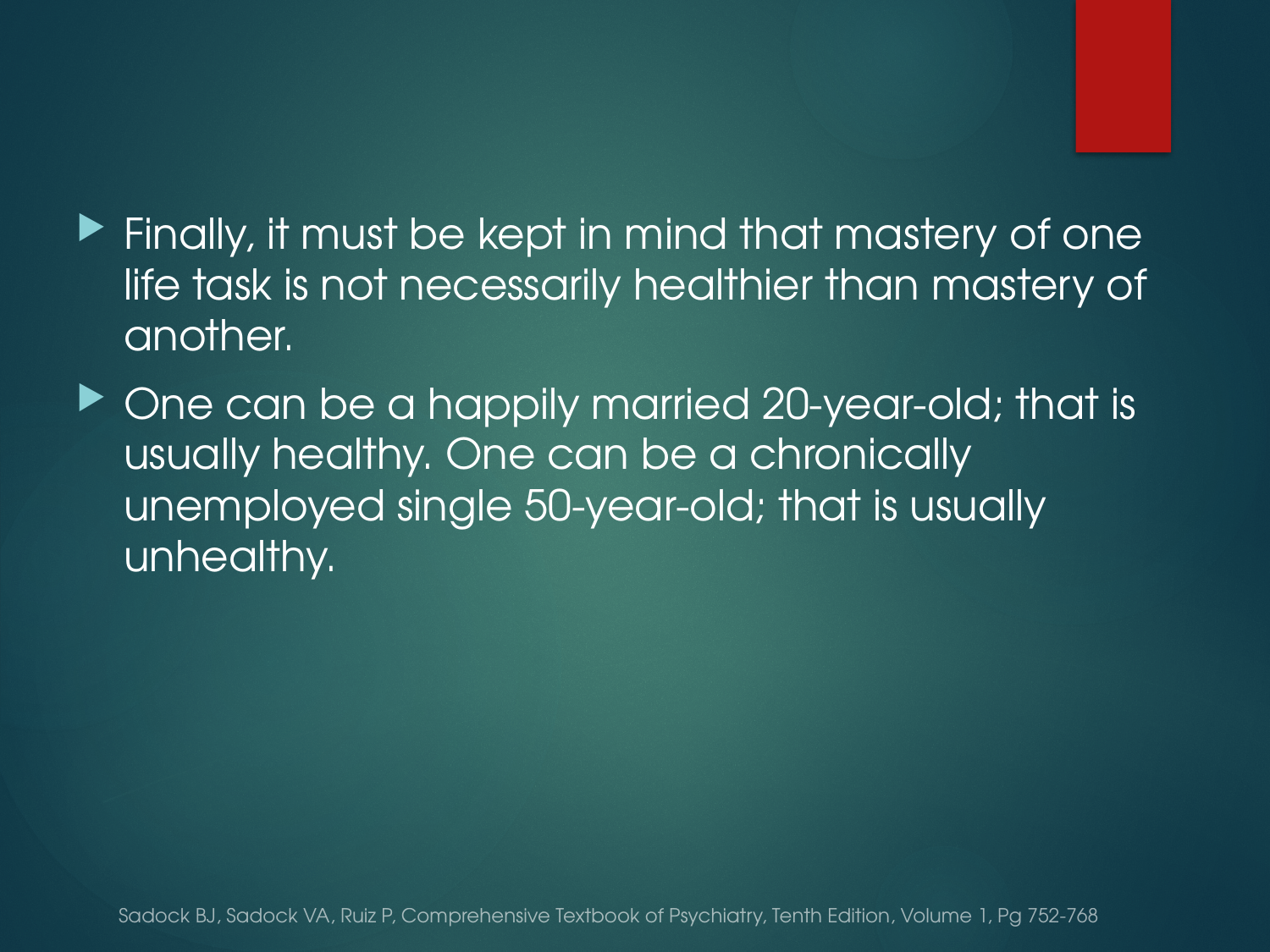

Finally, it must be kept in mind that mastery of one life task is not necessarily healthier than mastery of another.
One can be a happily married 20-year-old; that is usually healthy. One can be a chronically unemployed single 50-year-old; that is usually unhealthy.
Sadock BJ, Sadock VA, Ruiz P, Comprehensive Textbook of Psychiatry, Tenth Edition, Volume 1, Pg 752-768